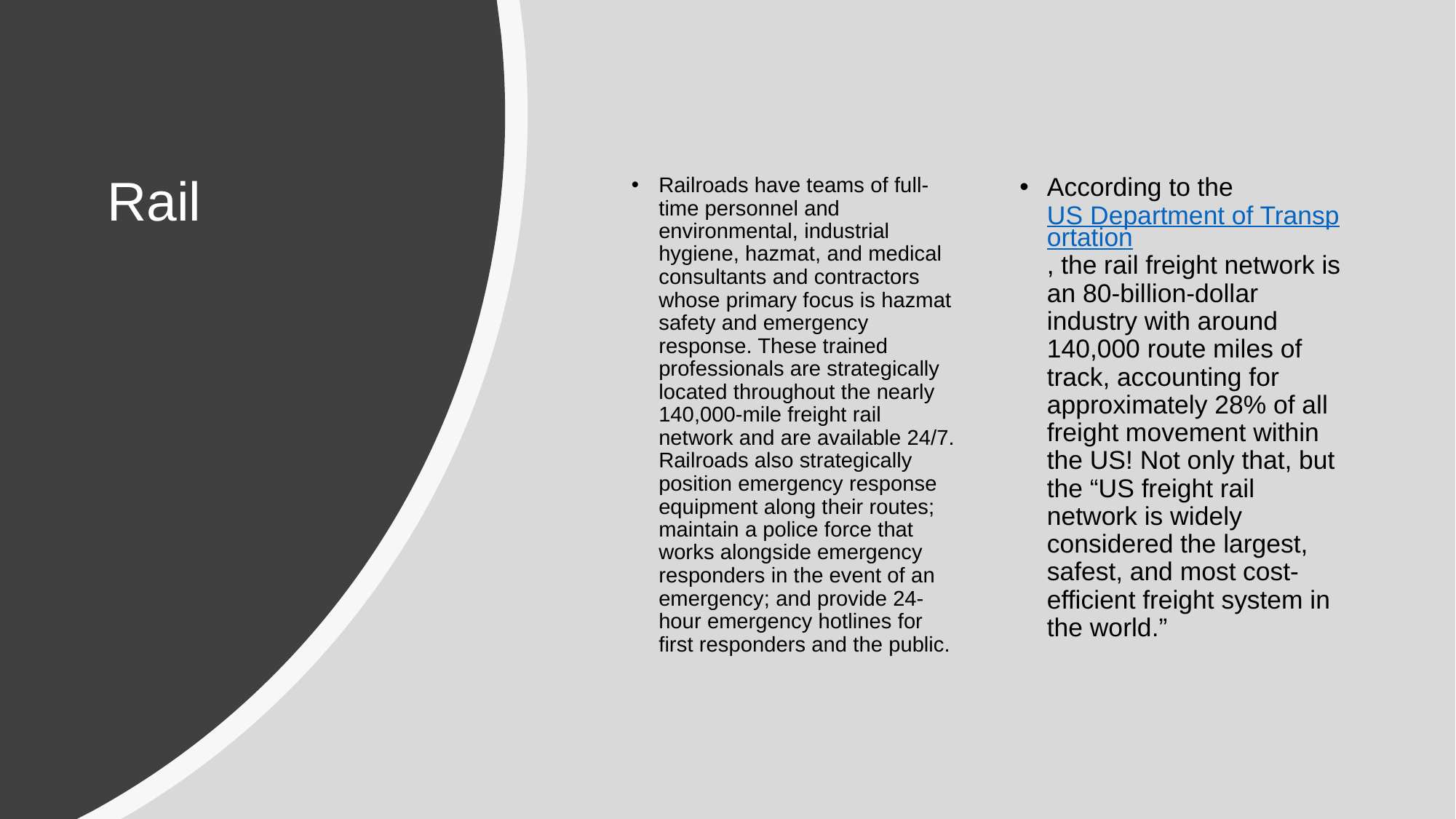

# Rail
Railroads have teams of full-time personnel and environmental, industrial hygiene, hazmat, and medical consultants and contractors whose primary focus is hazmat safety and emergency response. These trained professionals are strategically located throughout the nearly 140,000-mile freight rail network and are available 24/7. Railroads also strategically position emergency response equipment along their routes; maintain a police force that works alongside emergency responders in the event of an emergency; and provide 24-hour emergency hotlines for first responders and the public.
According to the US Department of Transportation, the rail freight network is an 80-billion-dollar industry with around 140,000 route miles of track, accounting for approximately 28% of all freight movement within the US! Not only that, but the “US freight rail network is widely considered the largest, safest, and most cost-efficient freight system in the world.”